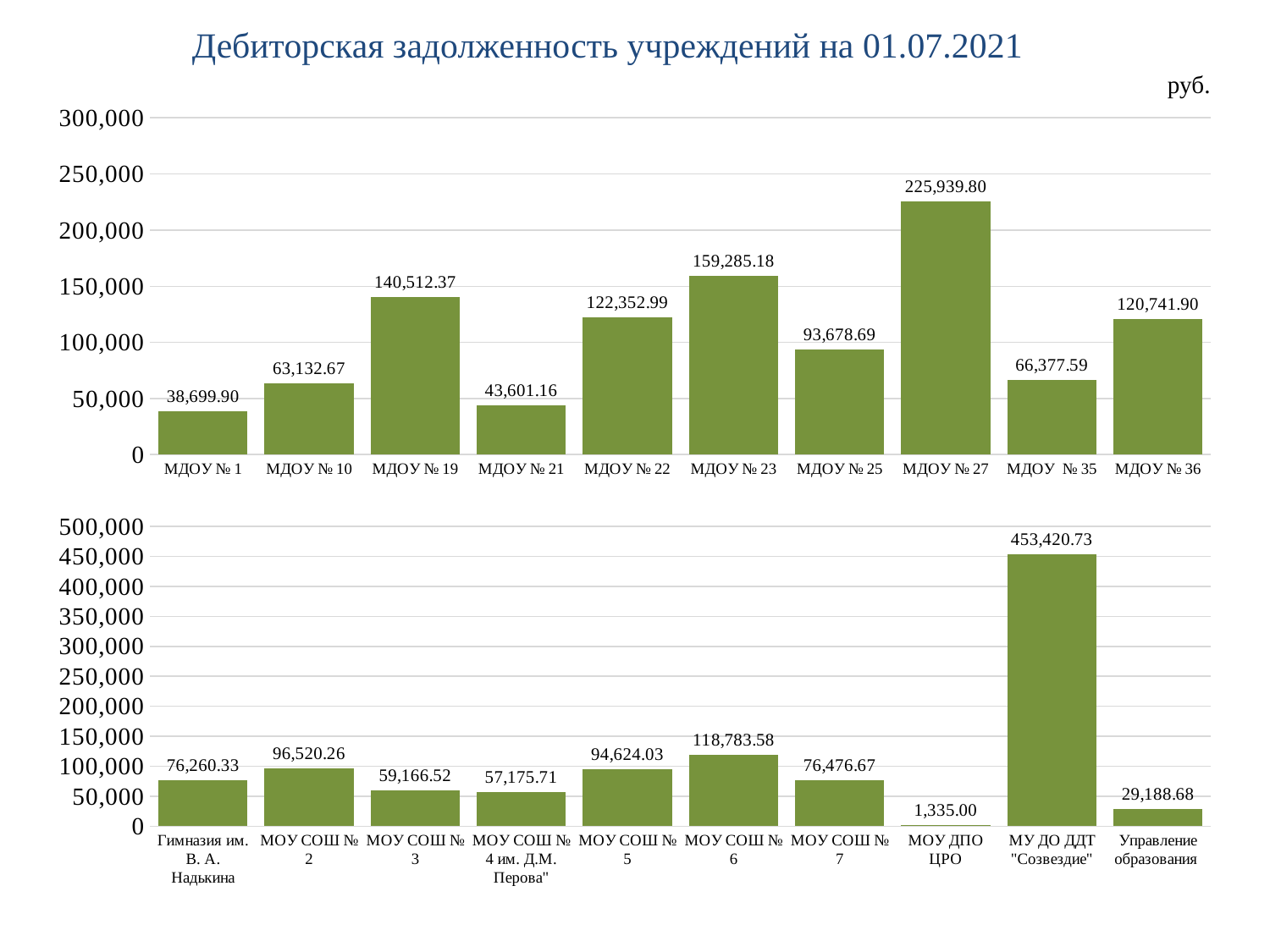

Дебиторская задолженность учреждений на 01.07.2021
руб.

### Chart

| Category | Столбец1 |
|---|---|
| МДОУ № 1 | 38699.9 |
| МДОУ № 10 | 63132.67 |
| МДОУ № 19 | 140512.37 |
| МДОУ № 21 | 43601.16 |
| МДОУ № 22 | 122352.99 |
| МДОУ № 23 | 159285.18 |
| МДОУ № 25 | 93678.69 |
| МДОУ № 27 | 225939.8 |
| МДОУ  № 35 | 66377.59 |
| МДОУ № 36 | 120741.9 |

### Chart

| Category | Ряд 1 |
|---|---|
| Гимназия им. В. А. Надькина | 76260.33 |
| МОУ СОШ № 2 | 96520.26 |
| МОУ СОШ № 3 | 59166.52 |
| МОУ СОШ № 4 им. Д.М. Перова" | 57175.71 |
| МОУ СОШ № 5 | 94624.03 |
| МОУ СОШ № 6 | 118783.58 |
| МОУ СОШ № 7 | 76476.67 |
| МОУ ДПО ЦРО | 1335.0 |
| МУ ДО ДДТ "Созвездие" | 453420.73 |
| Управление образования  | 29188.68 |